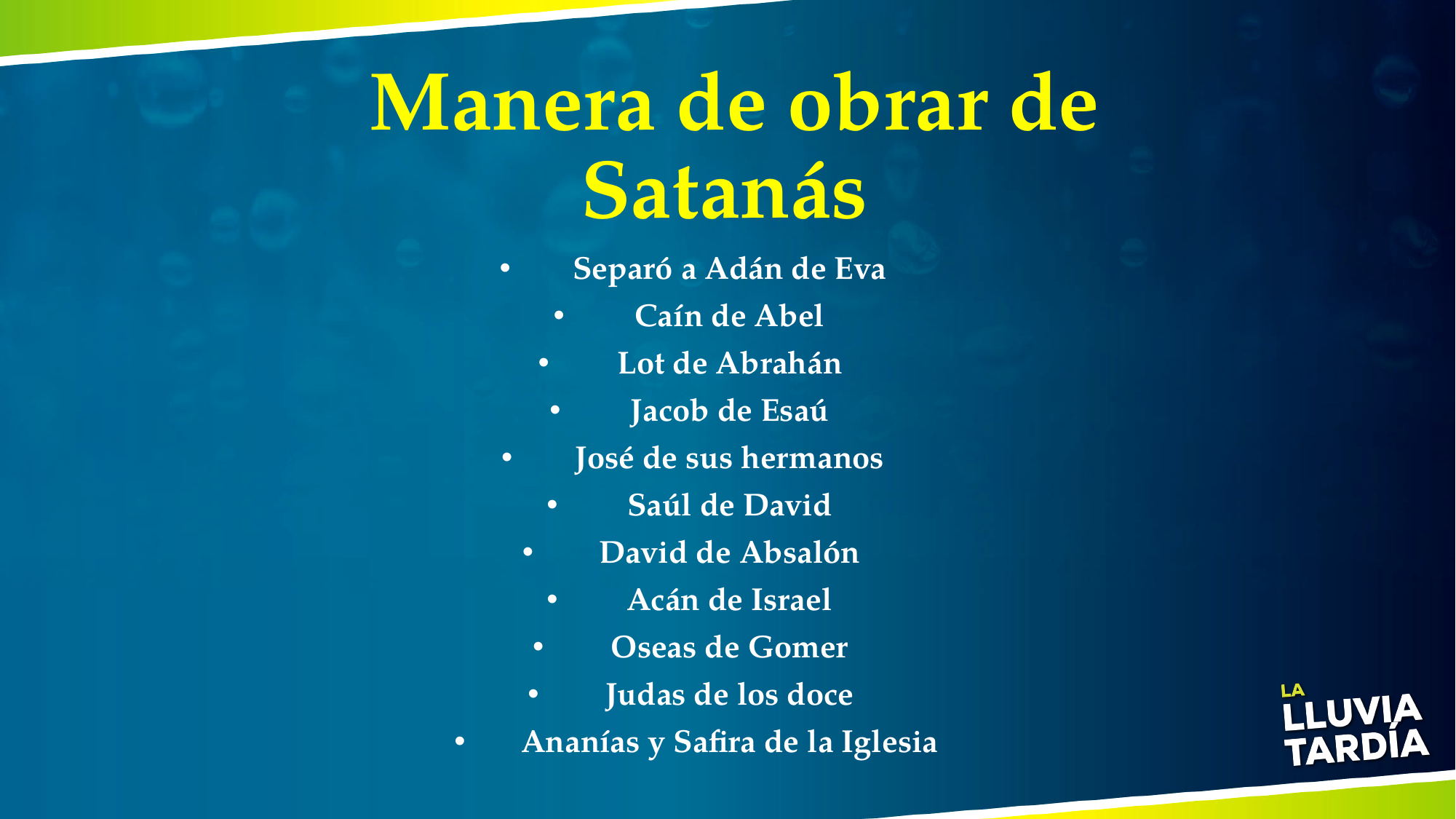

# Manera de obrar de Satanás
Separó a Adán de Eva
Caín de Abel
Lot de Abrahán
Jacob de Esaú
José de sus hermanos
Saúl de David
David de Absalón
Acán de Israel
Oseas de Gomer
Judas de los doce
Ananías y Safira de la Iglesia